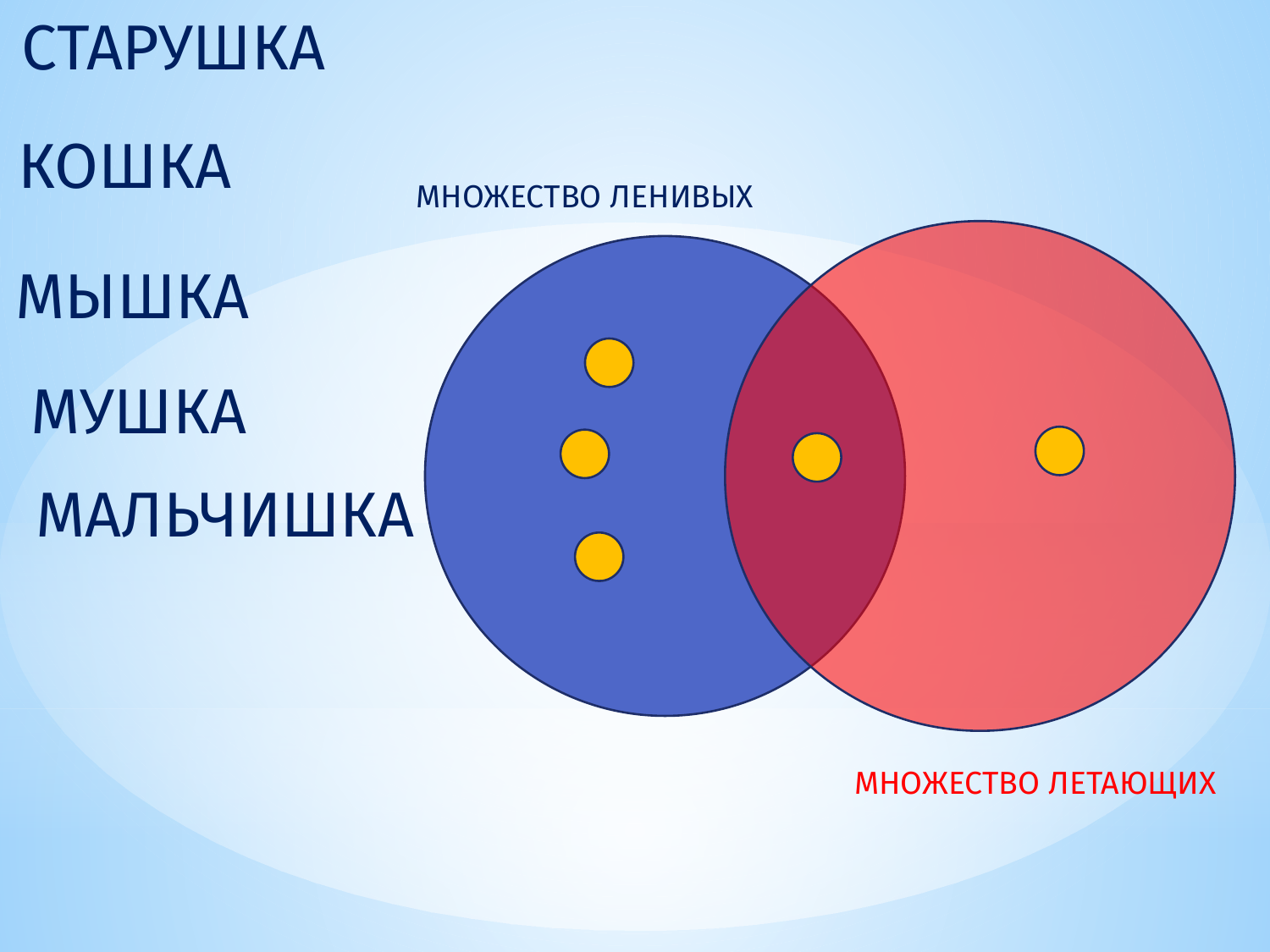

СТАРУШКА
КОШКА
МНОЖЕСТВО ЛЕНИВЫХ

МЫШКА

МУШКА

МАЛЬЧИШКА

МНОЖЕСТВО ЛЕТАЮЩИХ